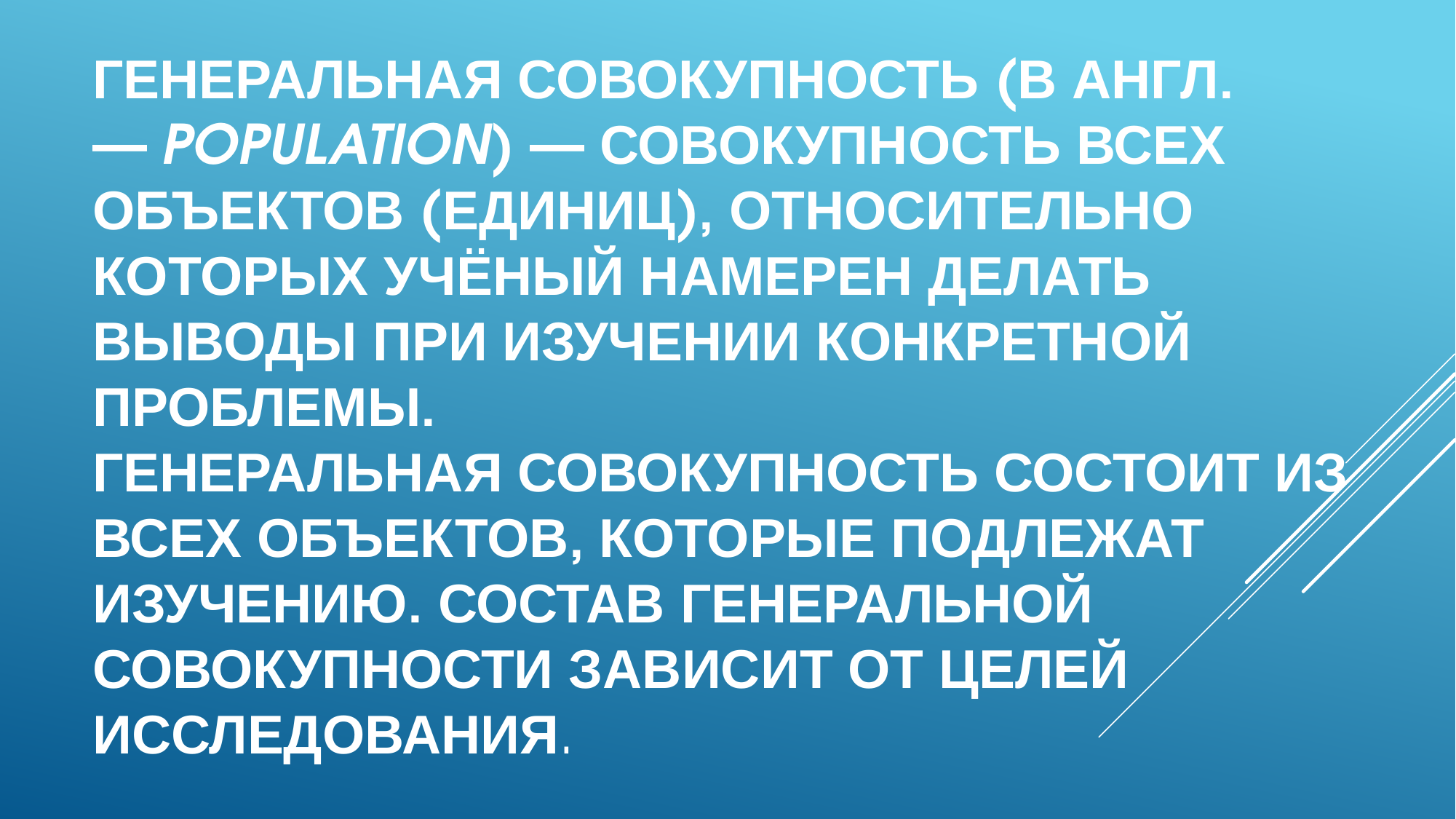

# Генеральная совокупность (в англ. — population) — совокупность всех объектов (единиц), относительно которых учёный намерен делать выводы при изучении конкретной проблемы. Генеральная совокупность состоит из всех объектов, которые подлежат изучению. Состав генеральной совокупности зависит от целей исследования.